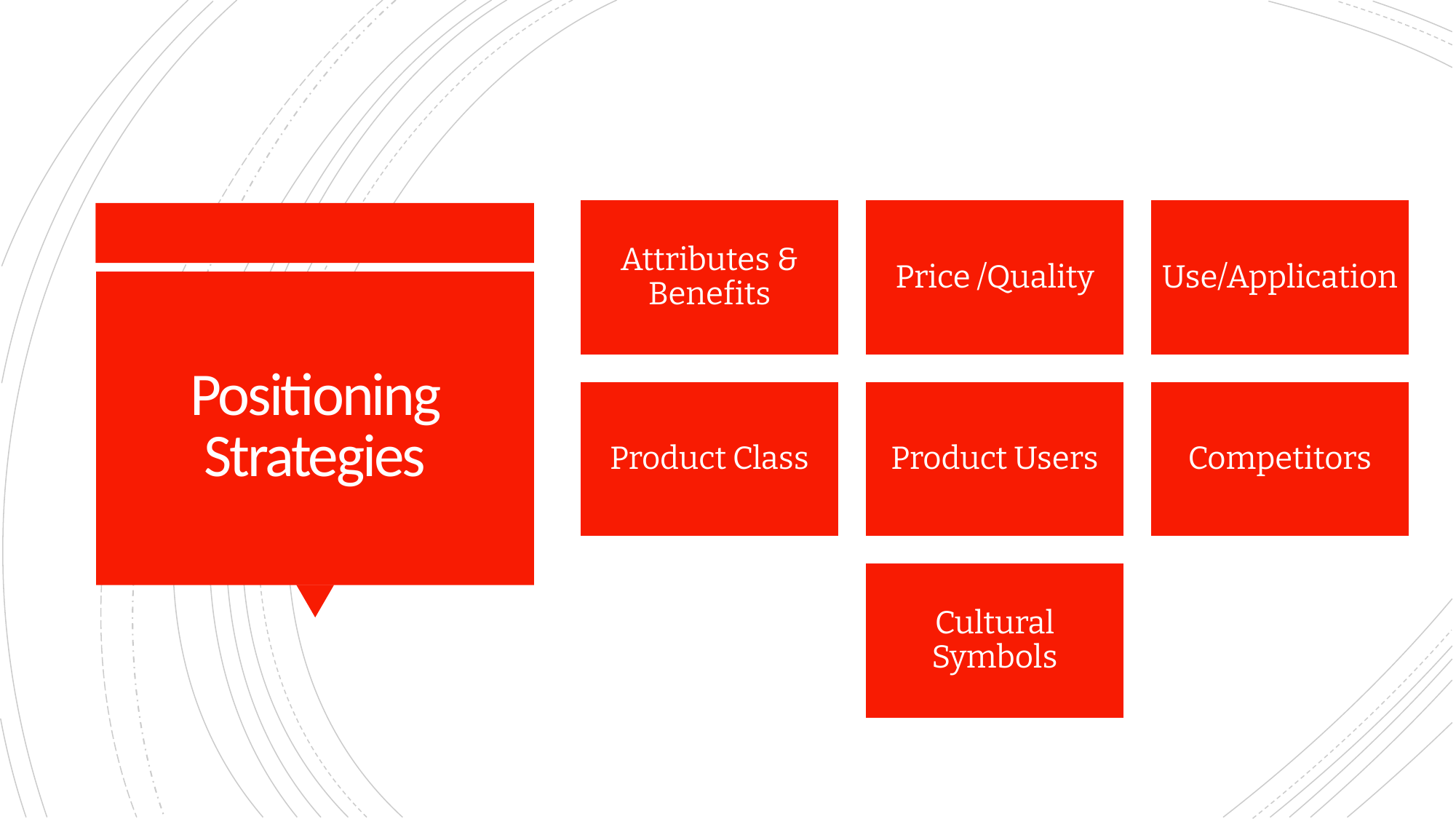

Attributes & Benefits
Price /Quality
Use/Application
Product Class
Product Users
Competitors
Cultural Symbols
# Positioning Strategies